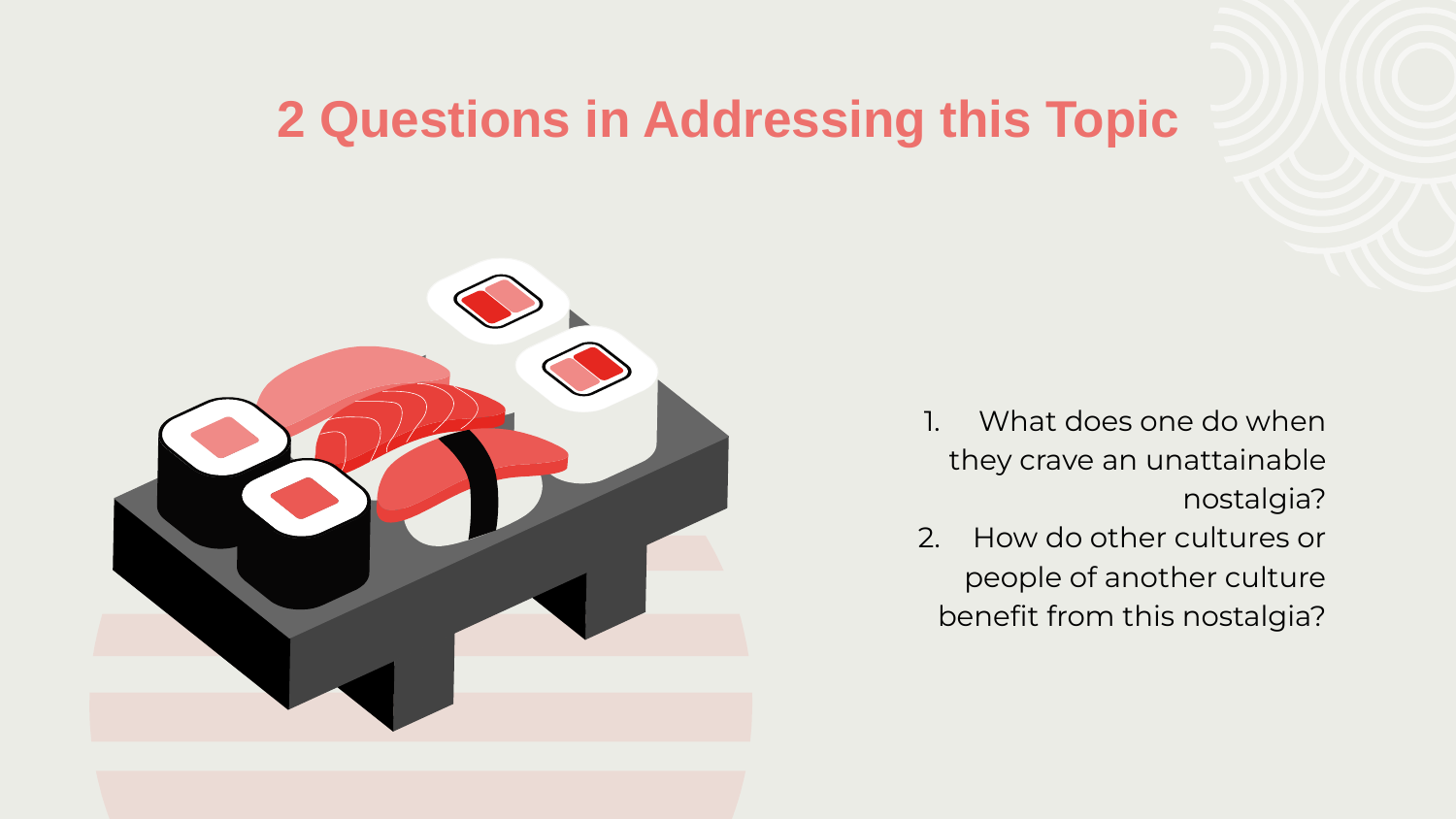

# 2 Questions in Addressing this Topic

What does one do when they crave an unattainable nostalgia?
How do other cultures or people of another culture benefit from this nostalgia?